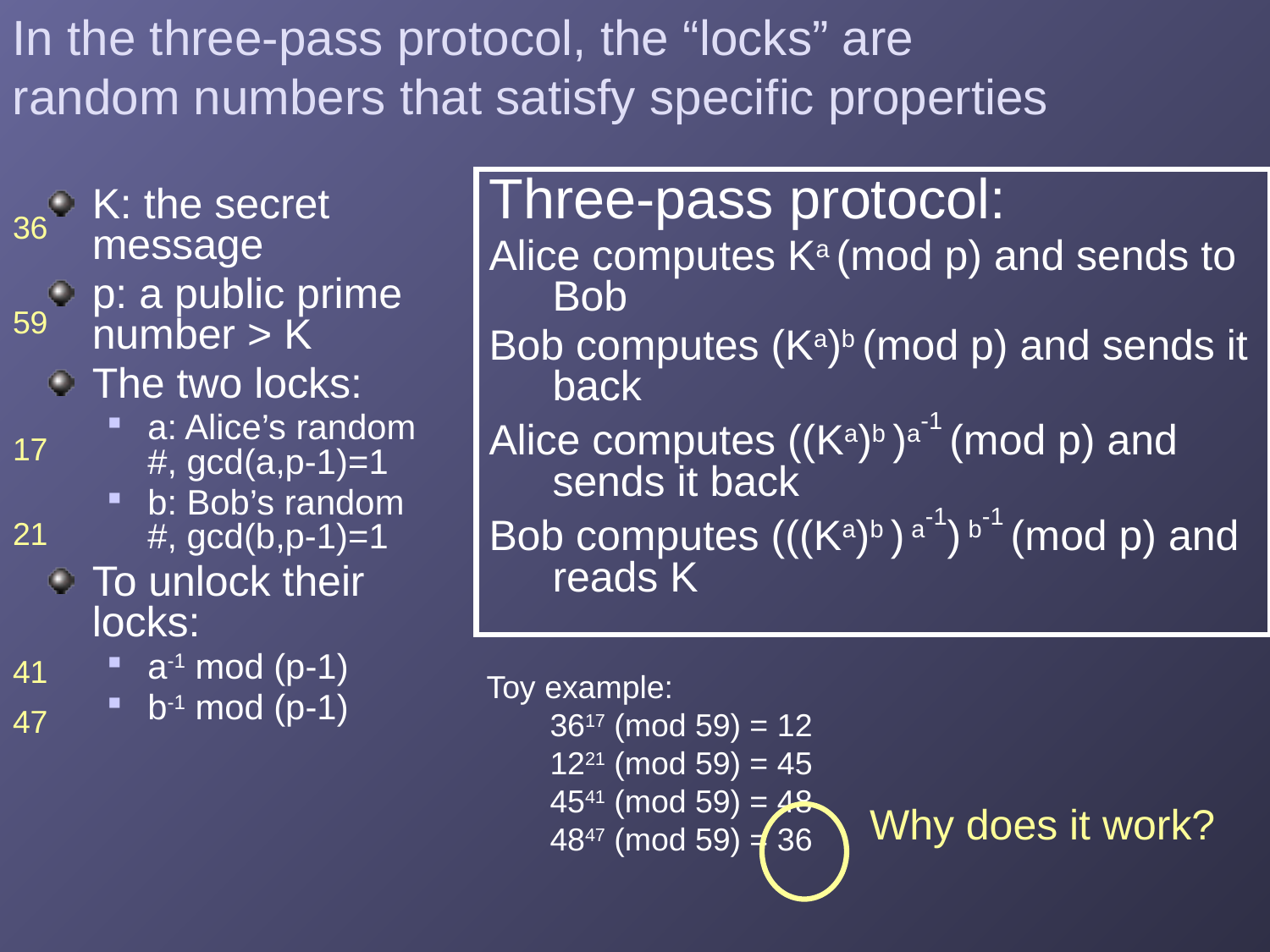

In the three-pass protocol, the “locks” are
random numbers that satisfy specific properties
Three-pass protocol:
Alice computes Ka (mod p) and sends to Bob
Bob computes (Ka)b (mod p) and sends it back
Alice computes ((Ka)b )a-1 (mod p) and sends it back
Bob computes (((Ka)b ) a-1) b-1 (mod p) and reads K
K: the secret message
p: a public prime number > K
The two locks:
a: Alice’s random #, gcd(a,p-1)=1
b: Bob’s random #, gcd(b,p-1)=1
To unlock their locks:
a-1 mod (p-1)
b-1 mod (p-1)
36
59
17
21
41
Toy example:
3617 (mod 59) = 12
1221 (mod 59) = 45
4541 (mod 59) = 48
4847 (mod 59) = 36
47
Why does it work?